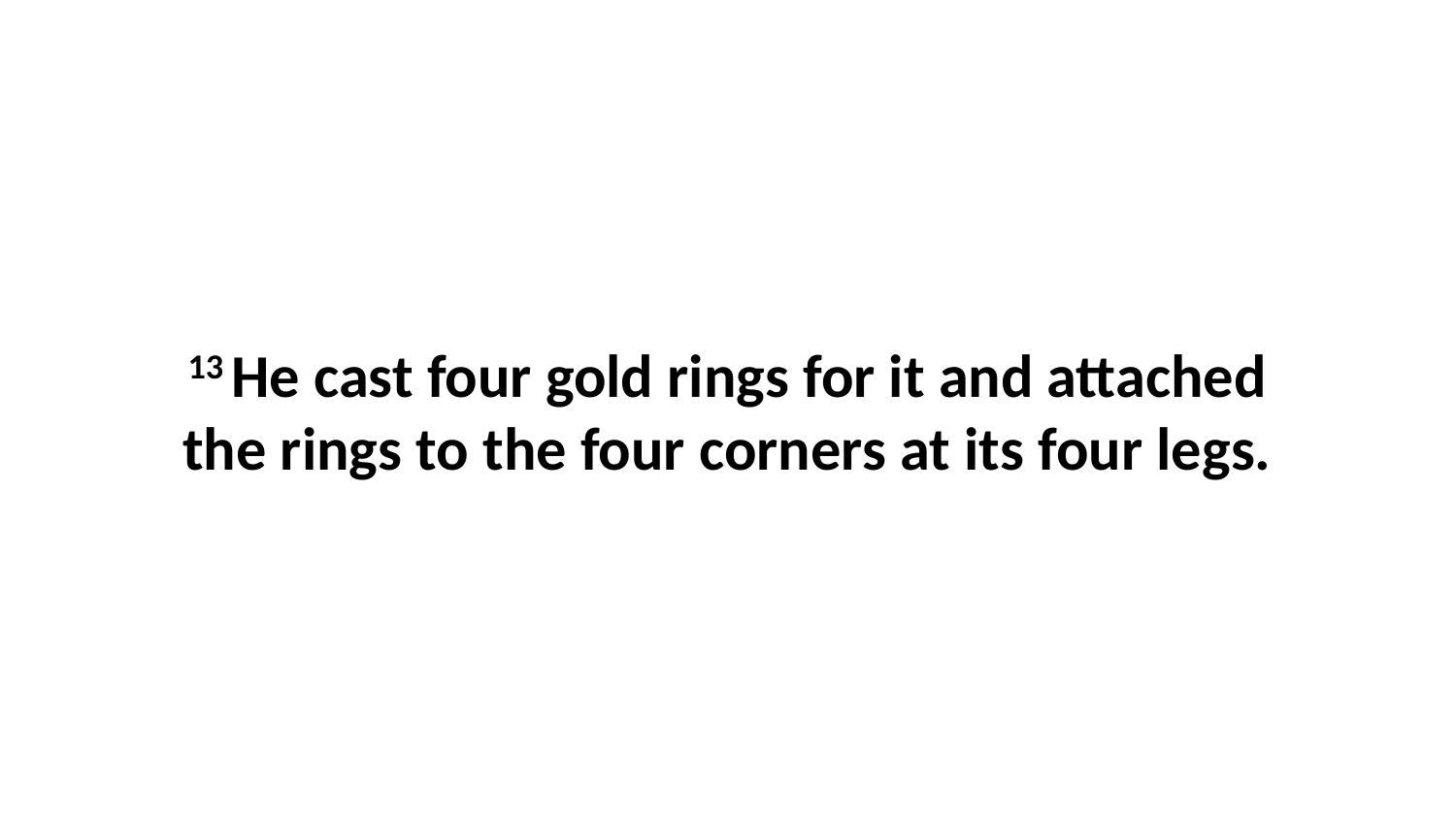

13 He cast four gold rings for it and attached the rings to the four corners at its four legs.